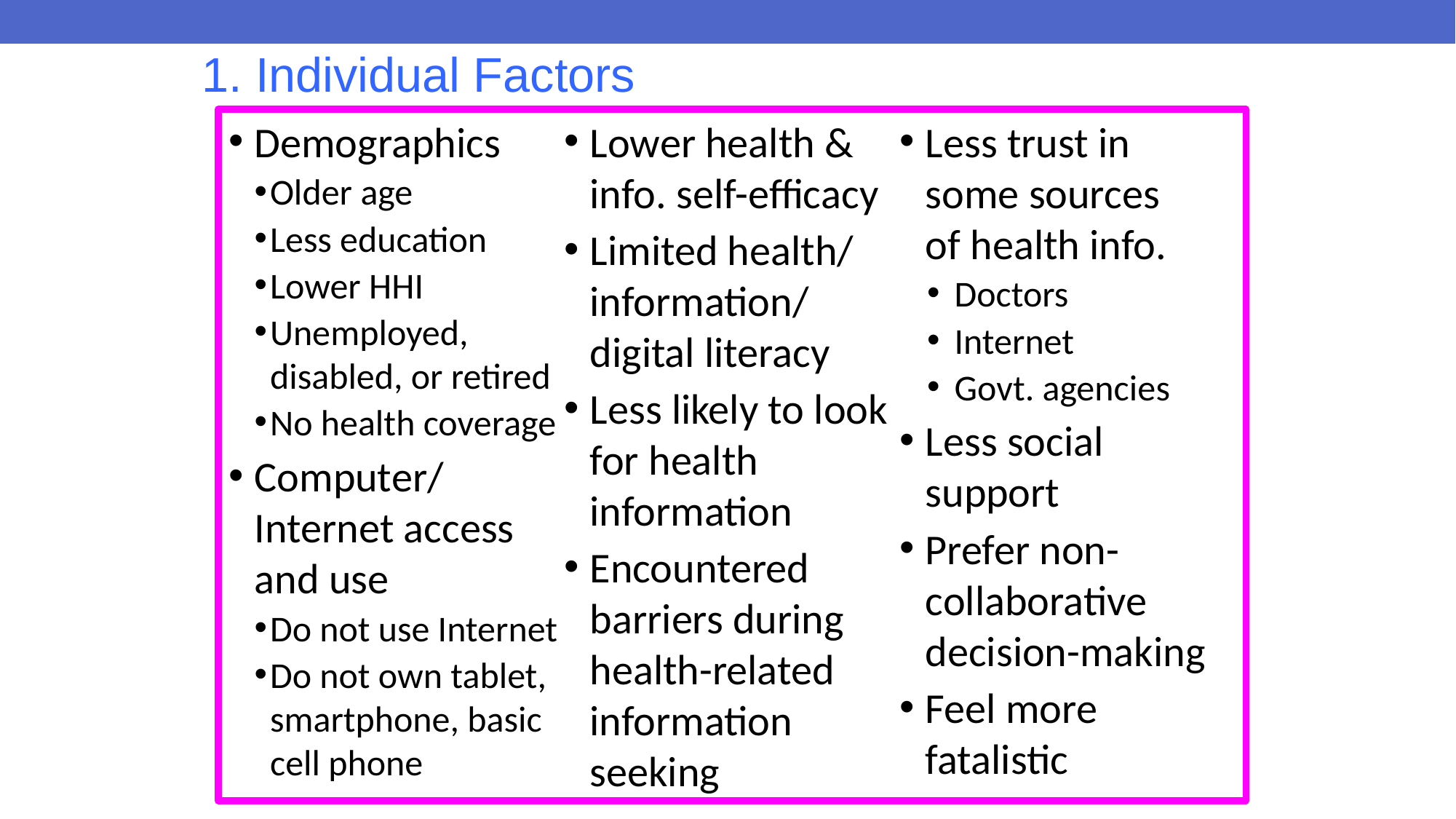

# 1. Individual Factors
Demographics
Older age
Less education
Lower HHI
Unemployed, disabled, or retired
No health coverage
Computer/
Internet access and use
Do not use Internet
Do not own tablet, smartphone, basic cell phone
Lower health & info. self-efficacy
Limited health/
information/
digital literacy
Less likely to look for health information
Encountered barriers during health-related information seeking
Less trust in
some sources
of health info.
Doctors
Internet
Govt. agencies
Less social support
Prefer non-collaborative decision-making
Feel more fatalistic